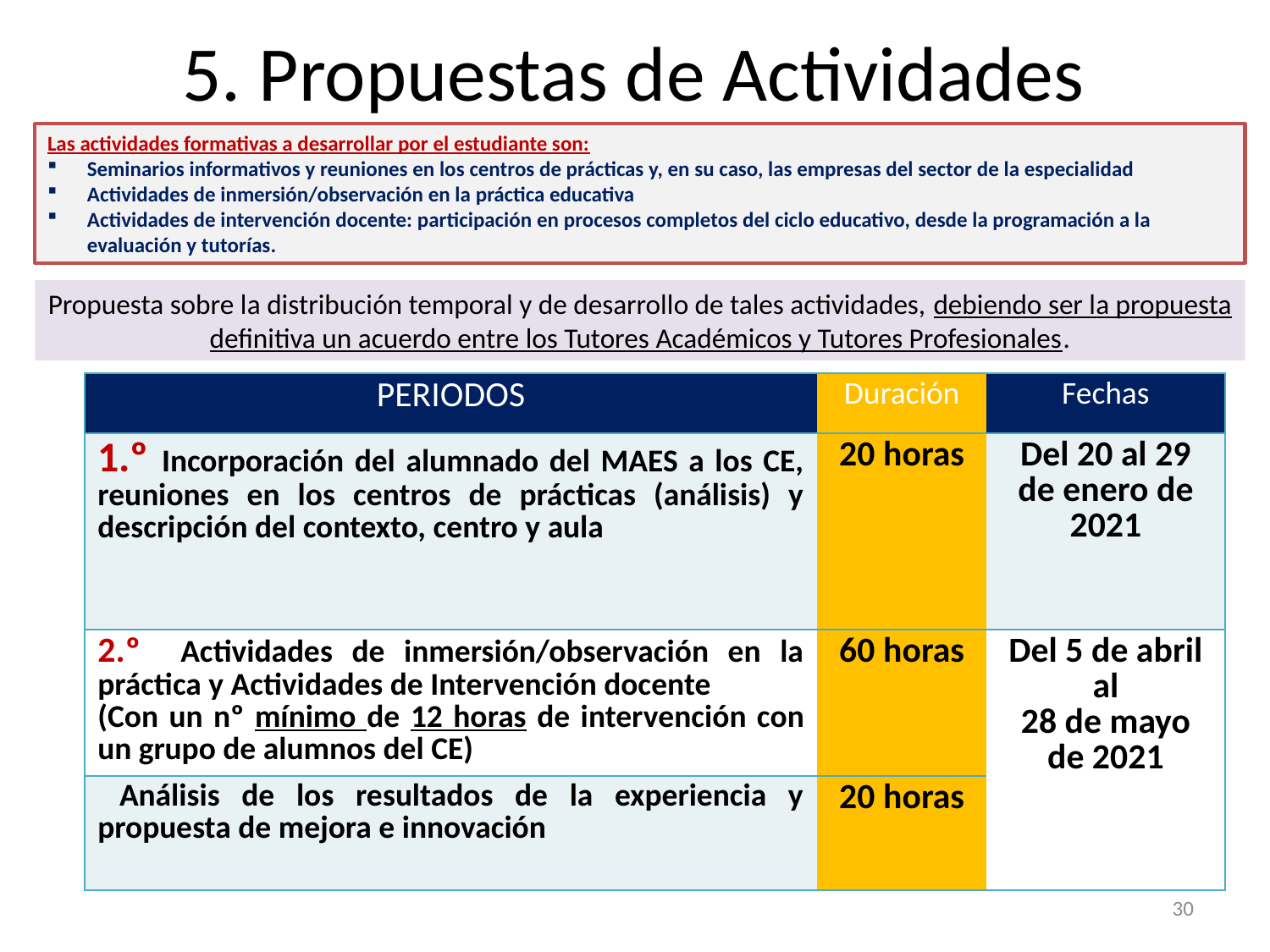

# 5. Propuestas de Actividades
Las actividades formativas a desarrollar por el estudiante son:
Seminarios informativos y reuniones en los centros de prácticas y, en su caso, las empresas del sector de la especialidad
Actividades de inmersión/observación en la práctica educativa
Actividades de intervención docente: participación en procesos completos del ciclo educativo, desde la programación a la evaluación y tutorías.
Propuesta sobre la distribución temporal y de desarrollo de tales actividades, debiendo ser la propuesta definitiva un acuerdo entre los Tutores Académicos y Tutores Profesionales.
| PERIODOS | Duración | Fechas |
| --- | --- | --- |
| 1.º Incorporación del alumnado del MAES a los CE, reuniones en los centros de prácticas (análisis) y descripción del contexto, centro y aula | 20 horas | Del 20 al 29 de enero de 2021 |
| 2.º Actividades de inmersión/observación en la práctica y Actividades de Intervención docente (Con un nº mínimo de 12 horas de intervención con un grupo de alumnos del CE) | 60 horas | Del 5 de abril al 28 de mayo de 2021 |
| Análisis de los resultados de la experiencia y propuesta de mejora e innovación | 20 horas |  |
30